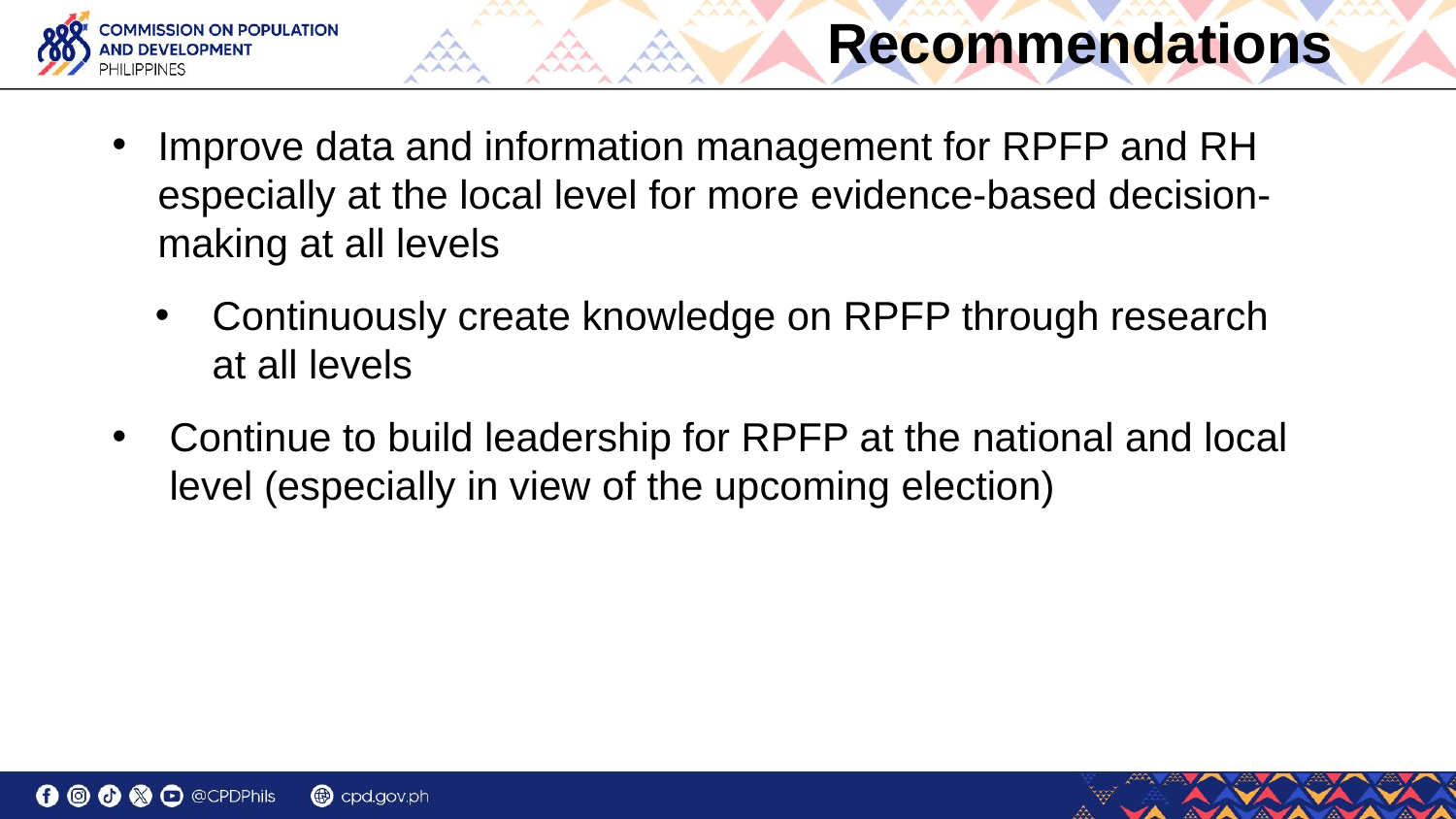

Recommendations

Improve data and information management for RPFP and RH especially at the local level for more evidence-based decision-making at all levels
Continuously create knowledge on RPFP through research at all levels
Continue to build leadership for RPFP at the national and local level (especially in view of the upcoming election)